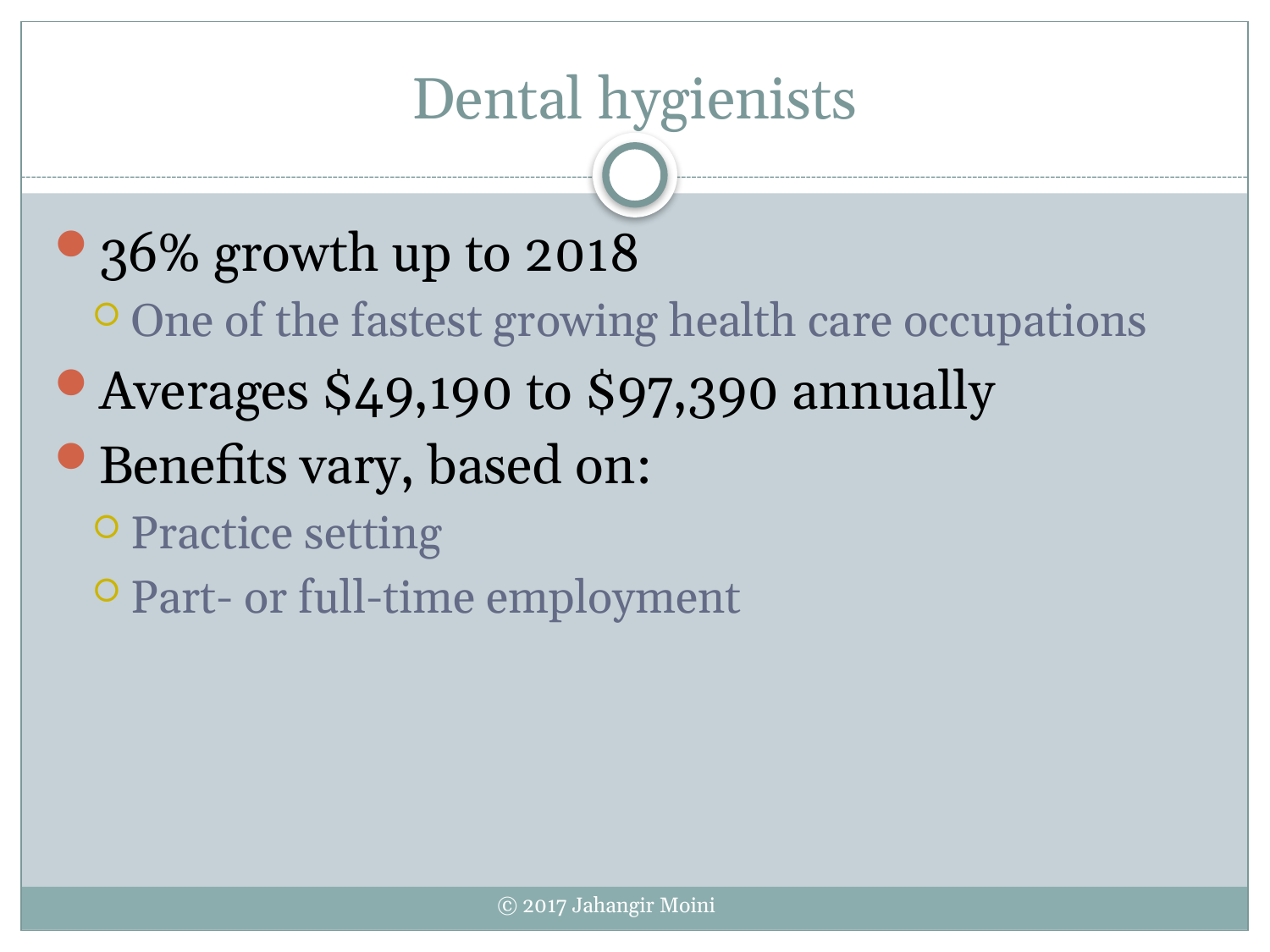

# Dental hygienists
36% growth up to 2018
One of the fastest growing health care occupations
Averages $49,190 to $97,390 annually
Benefits vary, based on:
Practice setting
Part- or full-time employment